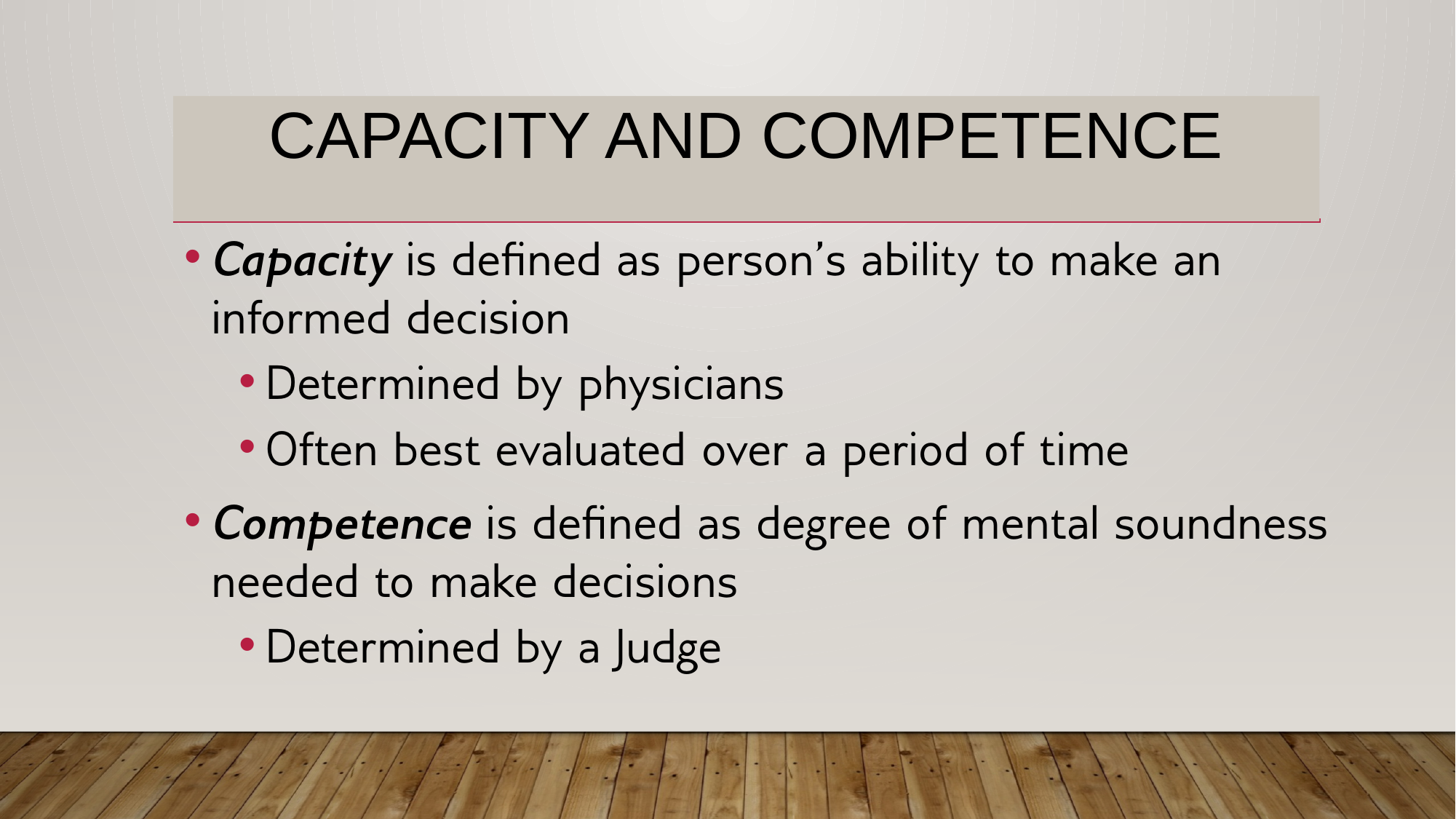

# Capacity and Competence
Capacity is defined as person’s ability to make an informed decision
Determined by physicians
Often best evaluated over a period of time
Competence is defined as degree of mental soundness needed to make decisions
Determined by a Judge